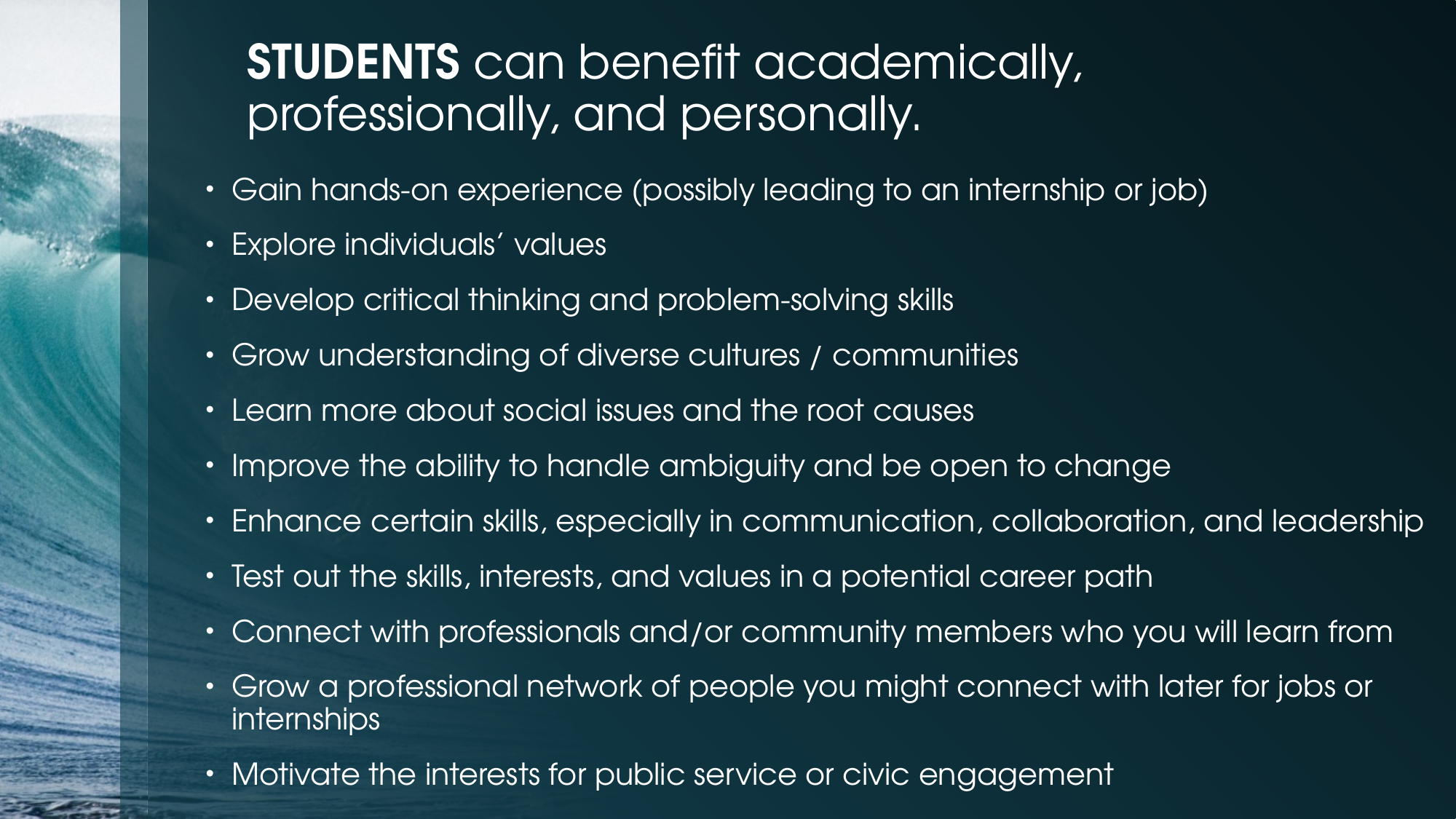

# STUDENTS can benefit academically, professionally, and personally.
Gain hands-on experience (possibly leading to an internship or job)
Explore individuals’ values
Develop critical thinking and problem-solving skills
Grow understanding of diverse cultures / communities
Learn more about social issues and the root causes
Improve the ability to handle ambiguity and be open to change
Enhance certain skills, especially in communication, collaboration, and leadership
Test out the skills, interests, and values in a potential career path
Connect with professionals and/or community members who you will learn from
Grow a professional network of people you might connect with later for jobs or internships
Motivate the interests for public service or civic engagement